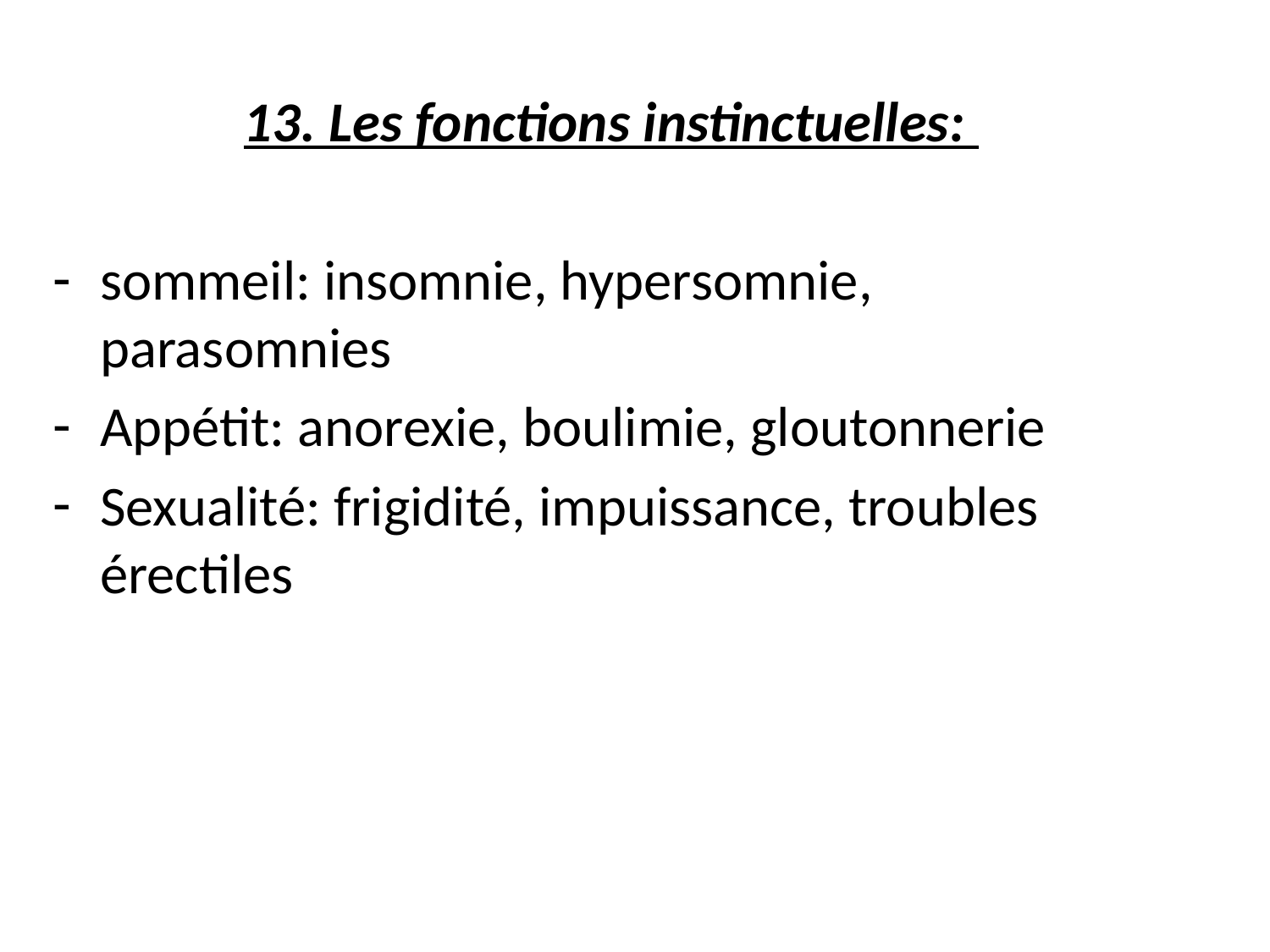

13. Les fonctions instinctuelles:

sommeil: insomnie, hypersomnie, parasomnies
Appétit: anorexie, boulimie, gloutonnerie
Sexualité: frigidité, impuissance, troubles érectiles